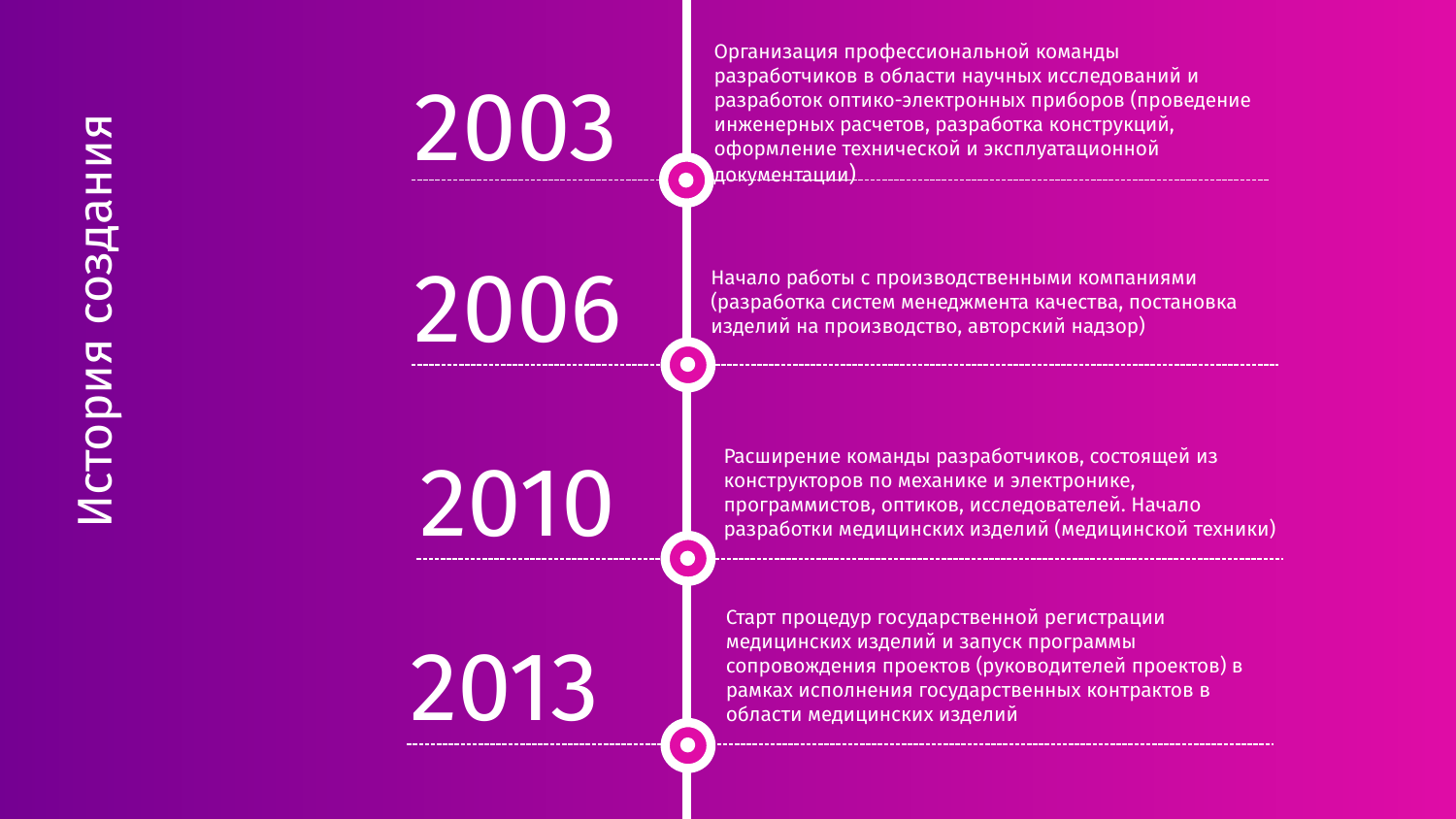

Организация профессиональной команды разработчиков в области научных исследований и разработок оптико-электронных приборов (проведение инженерных расчетов, разработка конструкций, оформление технической и эксплуатационной документации)
2003

2006
Начало работы с производственными компаниями (разработка систем менеджмента качества, постановка изделий на производство, авторский надзор)

История создания
2010
Расширение команды разработчиков, состоящей из конструкторов по механике и электронике, программистов, оптиков, исследователей. Начало разработки медицинских изделий (медицинской техники)

Старт процедур государственной регистрации медицинских изделий и запуск программы сопровождения проектов (руководителей проектов) в рамках исполнения государственных контрактов в области медицинских изделий
2013